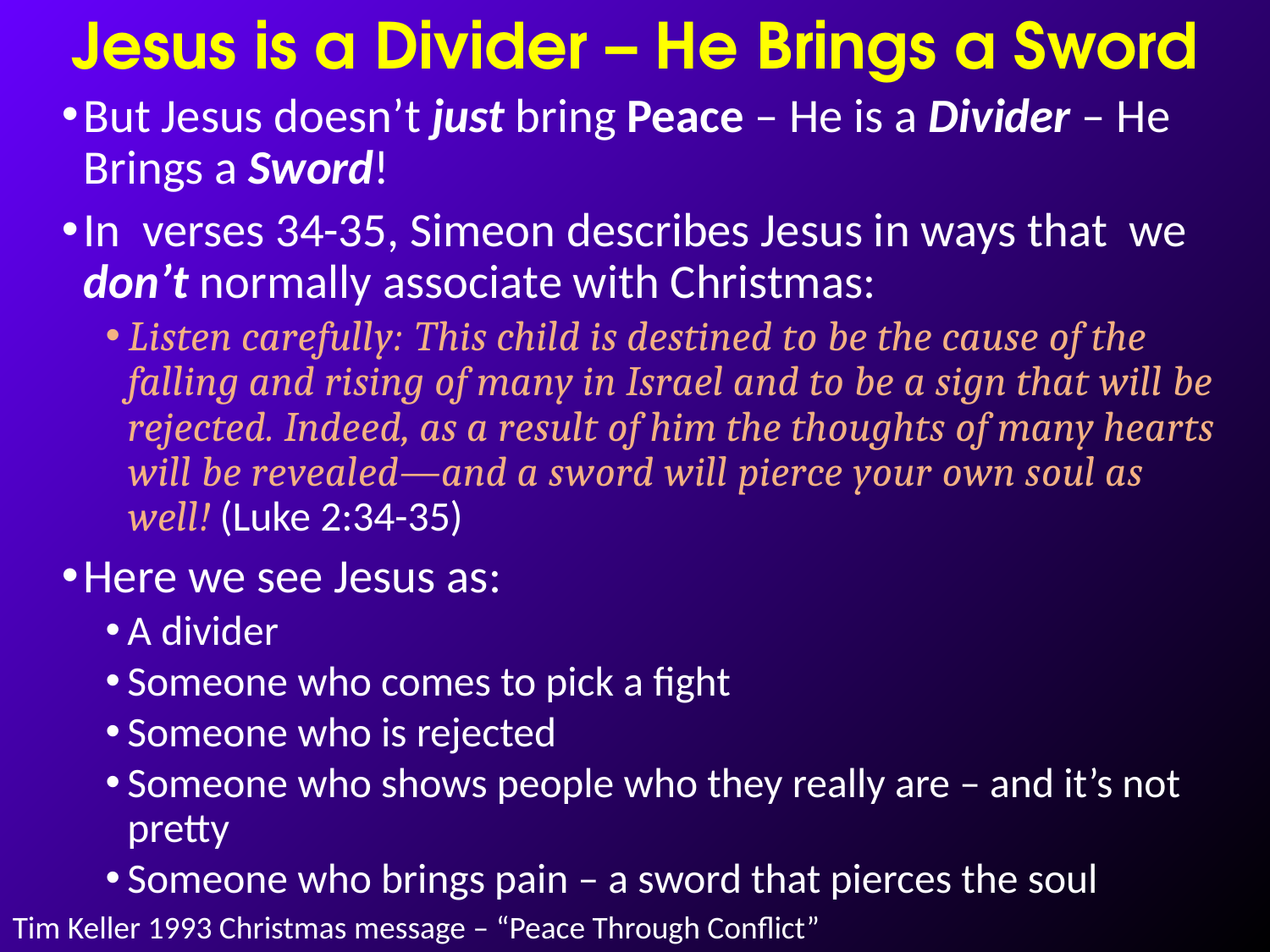

# Jesus is a Divider – He Brings a Sword
But Jesus doesn’t just bring Peace – He is a Divider – He Brings a Sword!
In  verses 34-35, Simeon describes Jesus in ways that  we don’t normally associate with Christmas:
Listen carefully: This child is destined to be the cause of the falling and rising of many in Israel and to be a sign that will be rejected. Indeed, as a result of him the thoughts of many hearts will be revealed—and a sword will pierce your own soul as well! (Luke 2:34-35)
Here we see Jesus as:
A divider
Someone who comes to pick a fight
Someone who is rejected
Someone who shows people who they really are – and it’s not pretty
Someone who brings pain – a sword that pierces the soul
Tim Keller 1993 Christmas message – “Peace Through Conflict”